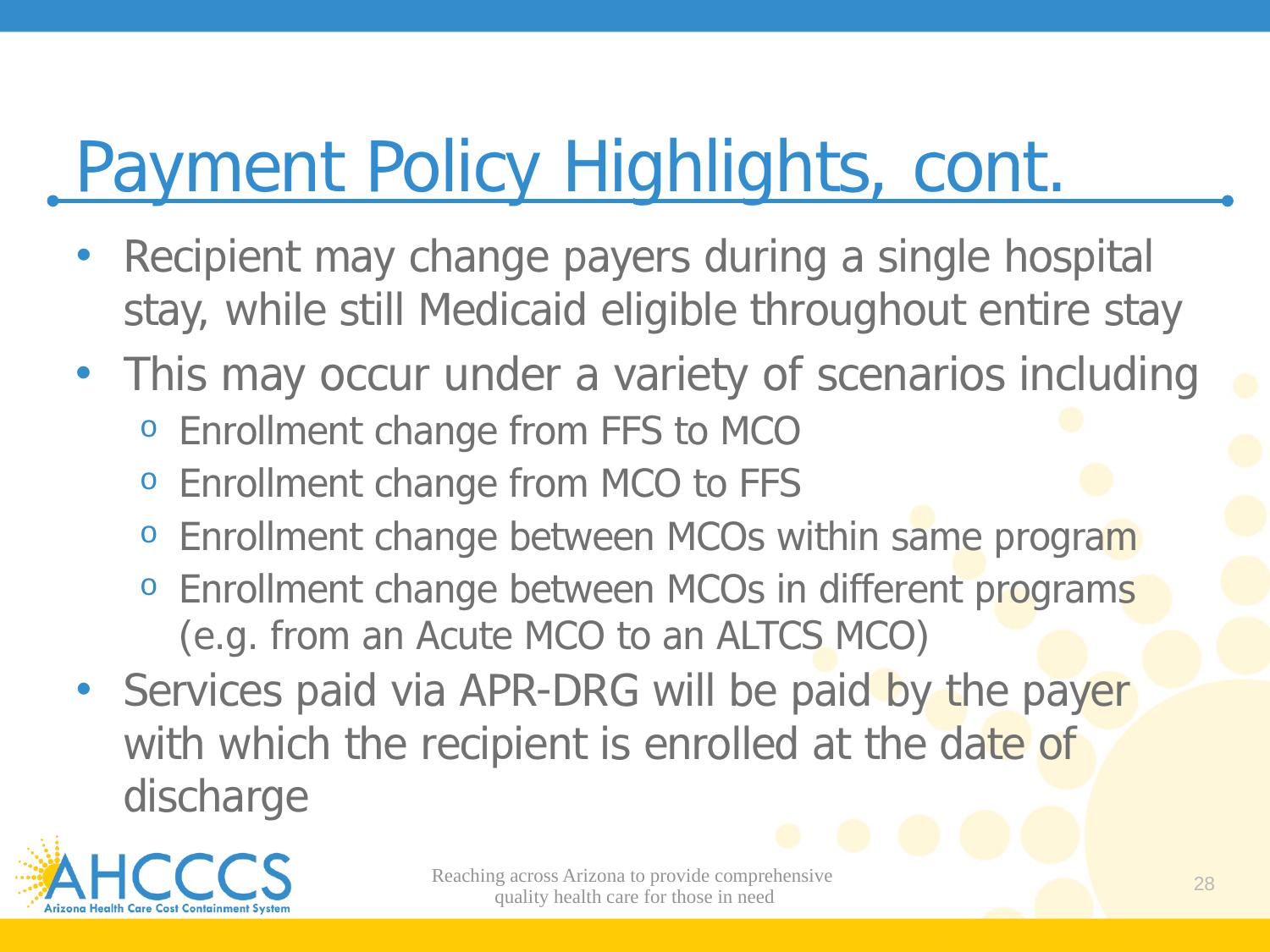

# Payment Policy Highlights, cont.
Recipient may change payers during a single hospital stay, while still Medicaid eligible throughout entire stay
This may occur under a variety of scenarios including
Enrollment change from FFS to MCO
Enrollment change from MCO to FFS
Enrollment change between MCOs within same program
Enrollment change between MCOs in different programs (e.g. from an Acute MCO to an ALTCS MCO)
Services paid via APR-DRG will be paid by the payer with which the recipient is enrolled at the date of discharge

Reaching across Arizona to provide comprehensive
quality health care for those in need
28